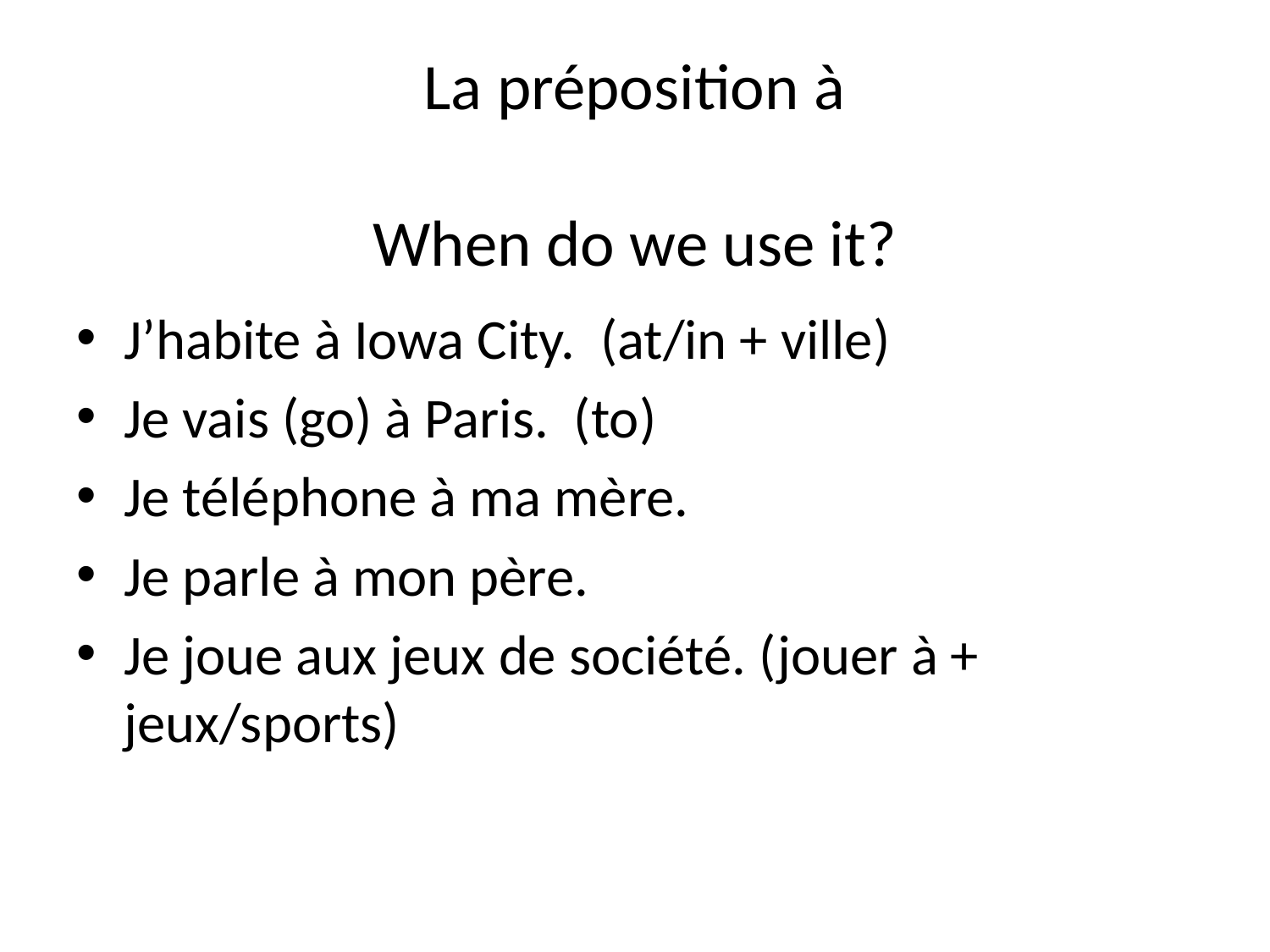

# La préposition à When do we use it?
J’habite à Iowa City.  (at/in + ville)
Je vais (go) à Paris.  (to)
Je téléphone à ma mère.
Je parle à mon père.
Je joue aux jeux de société. (jouer à + jeux/sports)